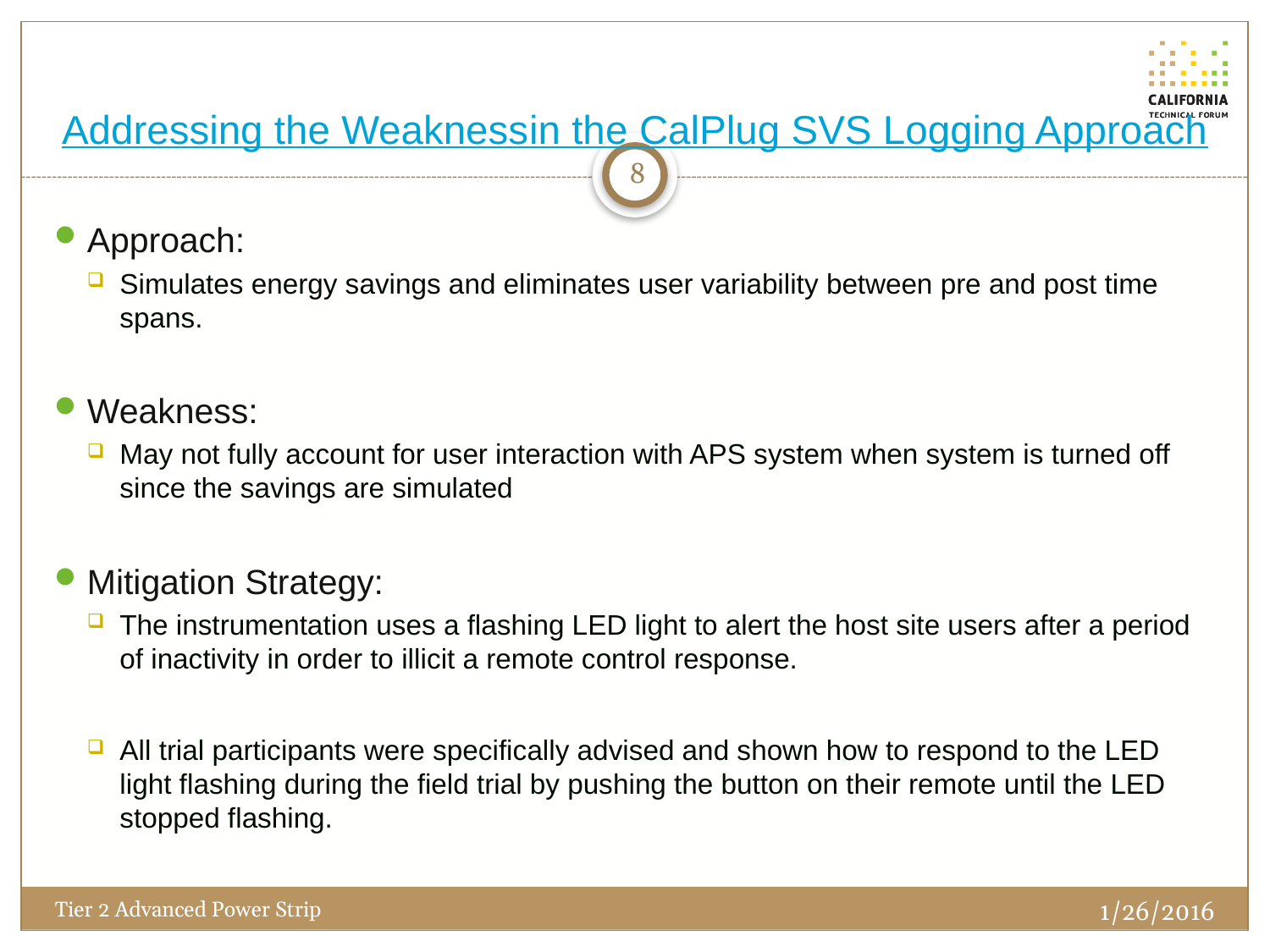

# Addressing the Weakness in the CalPlug SVS Logging Approach
8
Approach:
Simulates energy savings and eliminates user variability between pre and post time spans.

Weakness:
May not fully account for user interaction with APS system when system is turned off since the savings are simulated

Mitigation Strategy:
The instrumentation uses a flashing LED light to alert the host site users after a period of inactivity in order to illicit a remote control response.

All trial participants were specifically advised and shown how to respond to the LED light flashing during the field trial by pushing the button on their remote until the LED stopped flashing.

1/26/2016
Tier 2 Advanced Power Strip